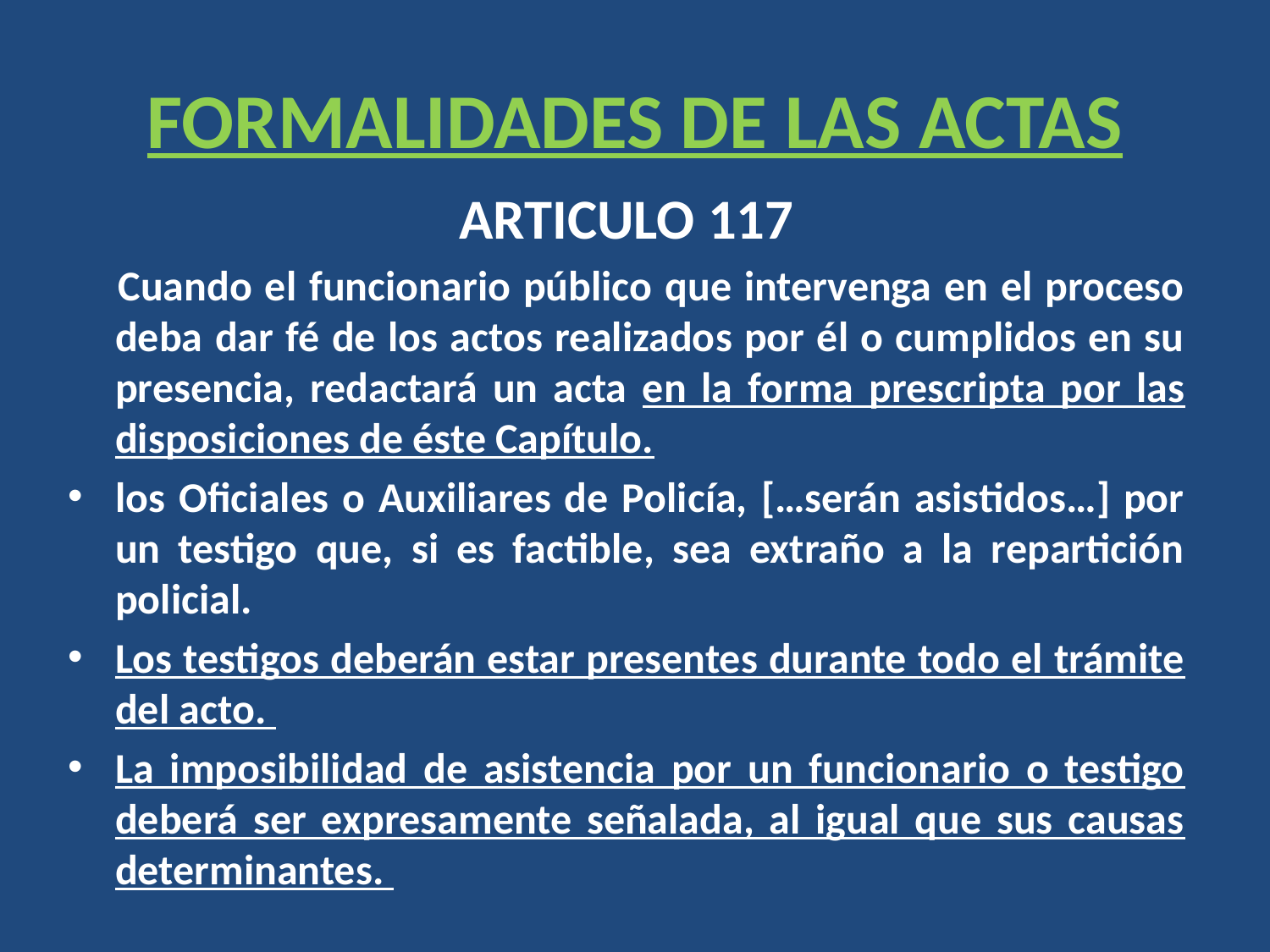

# FORMALIDADES DE LAS ACTAS

ARTICULO 117
    Cuando el funcionario público que intervenga en el proceso deba dar fé de los actos realizados por él o cumplidos en su presencia, redactará un acta en la forma prescripta por las disposiciones de éste Capítulo.
los Oficiales o Auxiliares de Policía, […serán asistidos…] por un testigo que, si es factible, sea extraño a la repartición policial.
Los testigos deberán estar presentes durante todo el trámite del acto.
La imposibilidad de asistencia por un funcionario o testigo deberá ser expresamente señalada, al igual que sus causas determinantes.